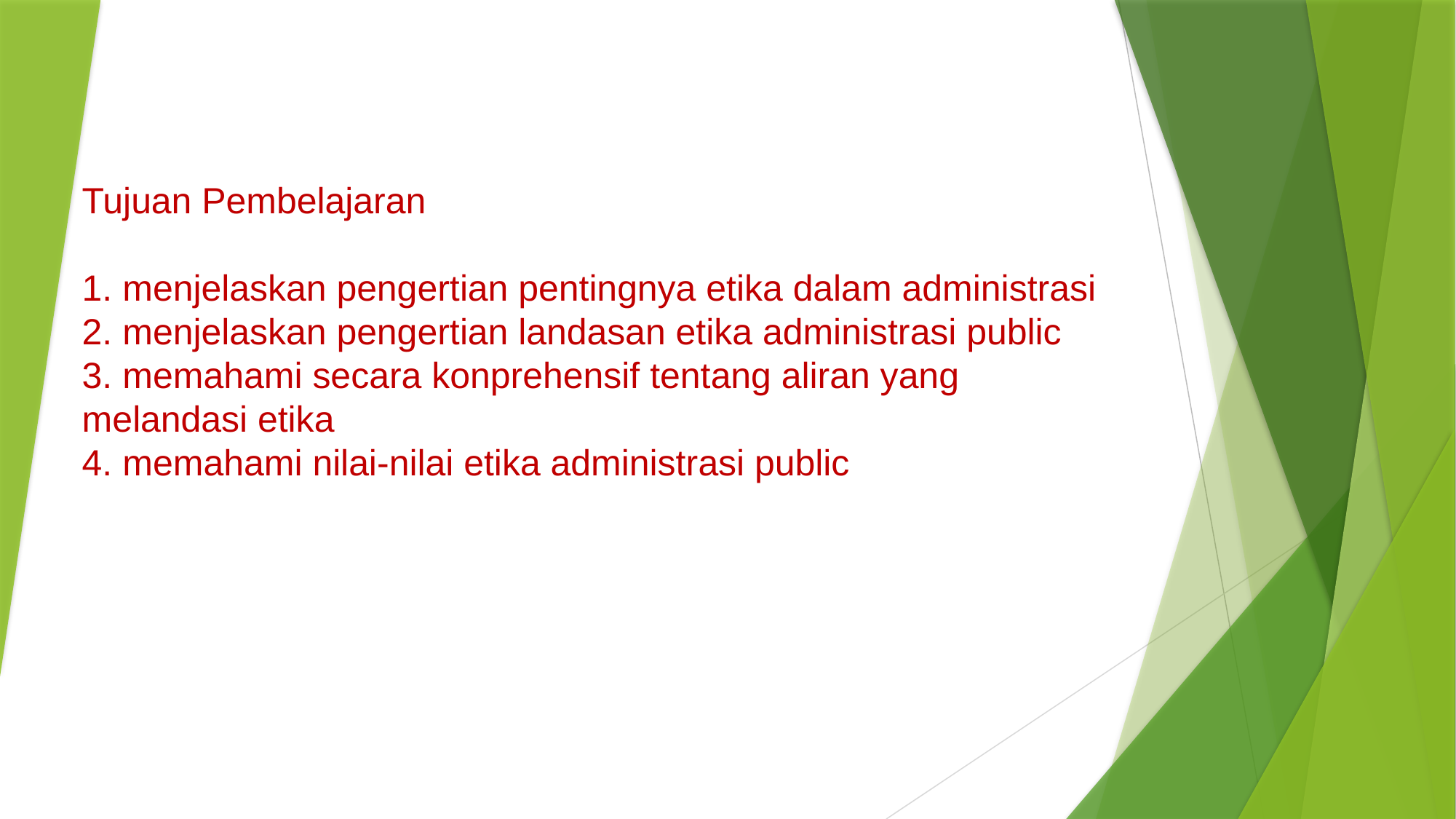

# Tujuan Pembelajaran 1. menjelaskan pengertian pentingnya etika dalam administrasi 2. menjelaskan pengertian landasan etika administrasi public 3. memahami secara konprehensif tentang aliran yang 	melandasi etika 4. memahami nilai-nilai etika administrasi public